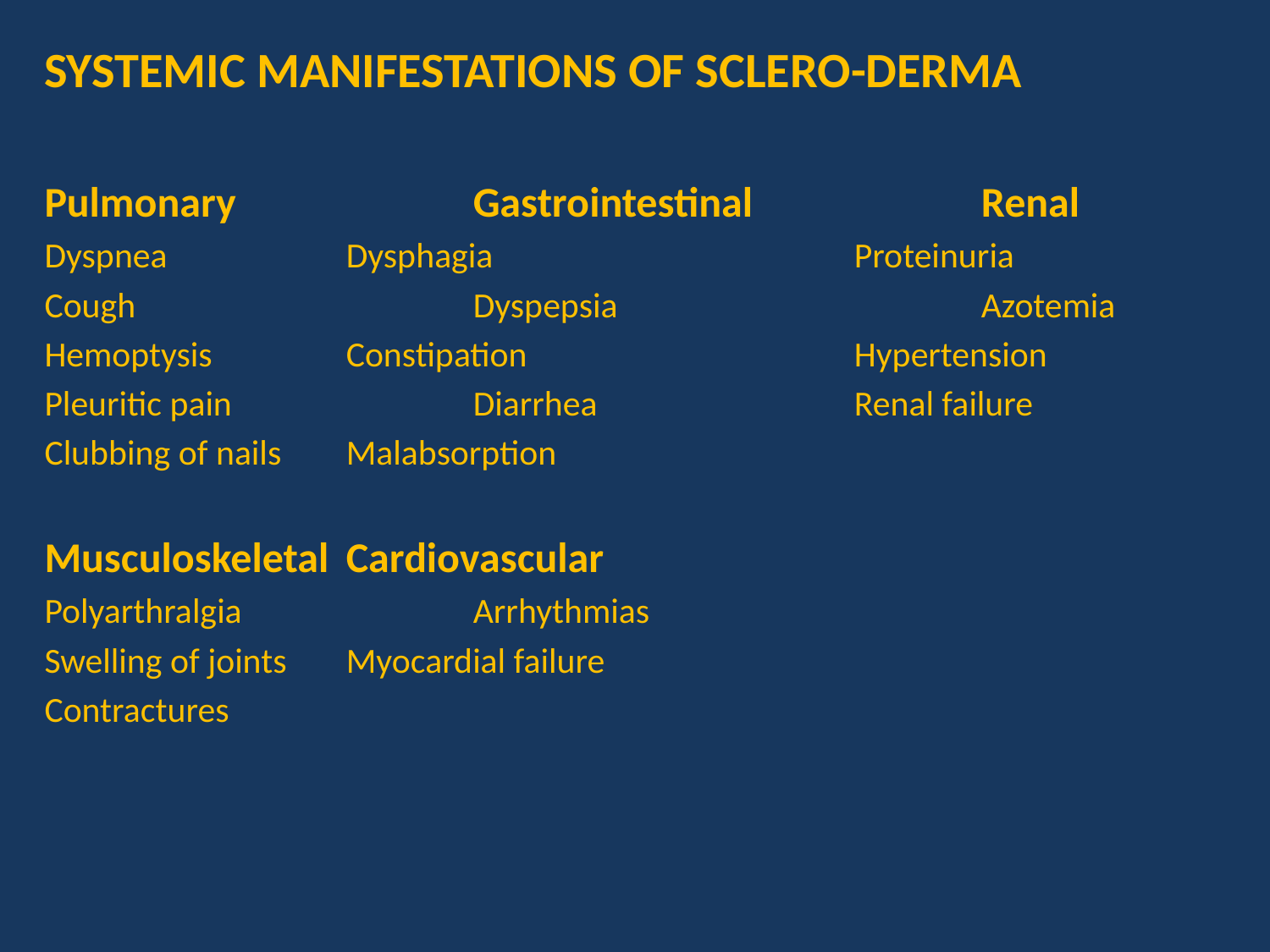

SYSTEMIC MANIFESTATIONS OF SCLERO-DERMA

Pulmonary		Gastrointestinal		Renal
Dyspnea		Dysphagia			Proteinuria
Cough			Dyspepsia			Azotemia
Hemoptysis		Constipation			Hypertension
Pleuritic pain		Diarrhea			Renal failure
Clubbing of nails	Malabsorption

Musculoskeletal	Cardiovascular
Polyarthralgia		Arrhythmias
Swelling of joints	Myocardial failure
Contractures